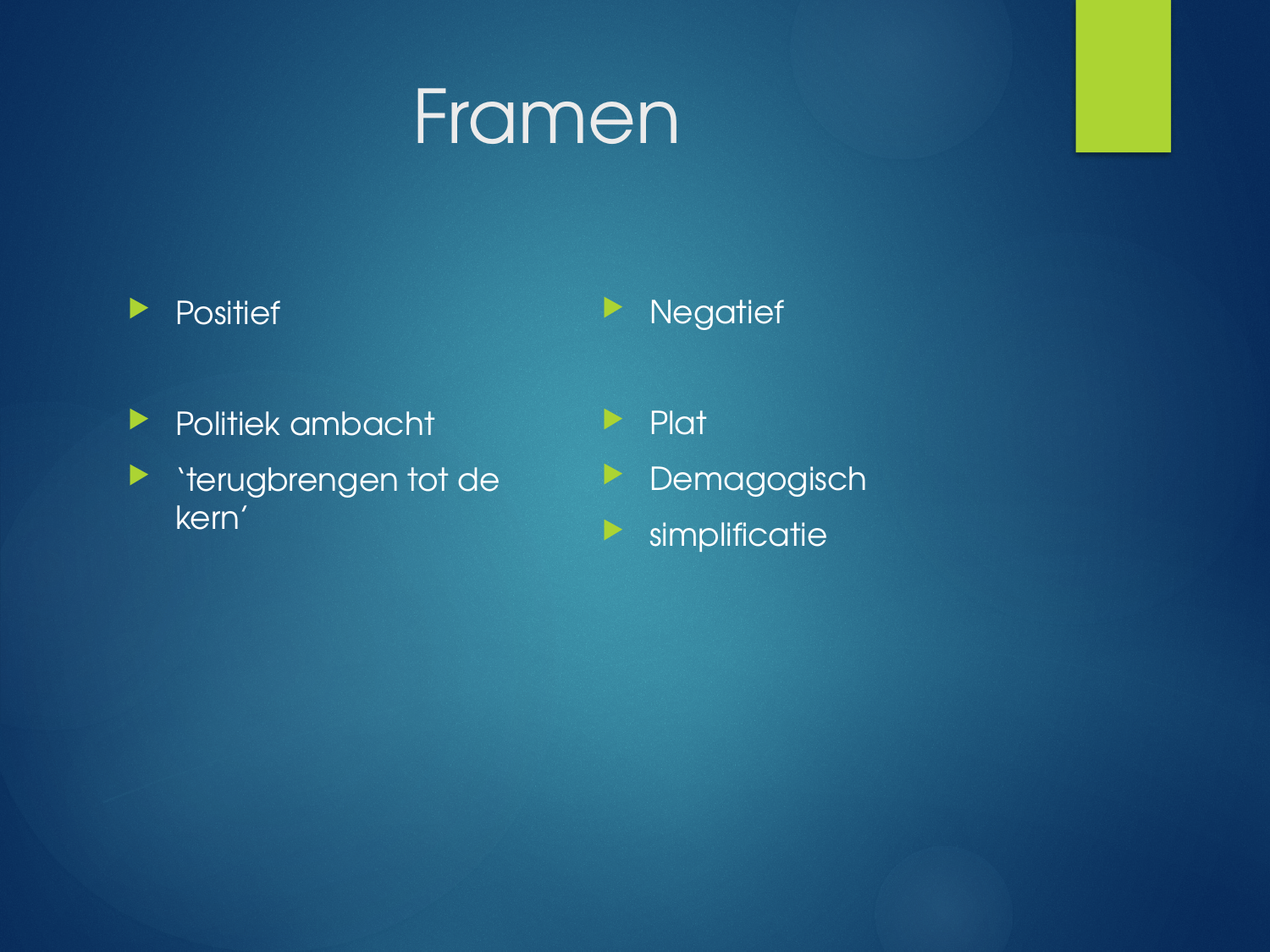

# Framen
Negatief

Plat
Demagogisch
simplificatie
Positief

Politiek ambacht
‘terugbrengen tot de kern’